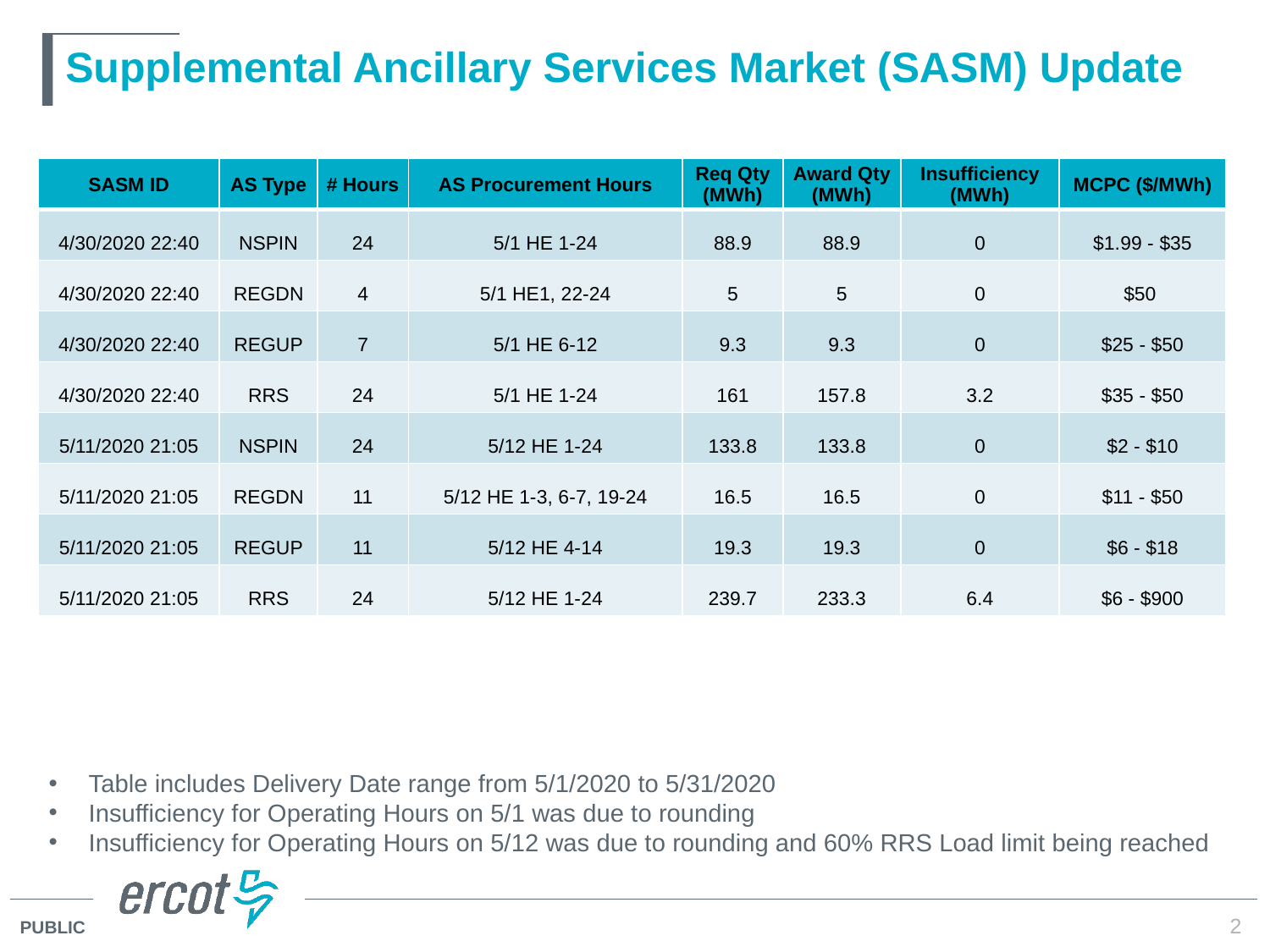

# Supplemental Ancillary Services Market (SASM) Update
| SASM ID | AS Type | # Hours | AS Procurement Hours | Req Qty (MWh) | Award Qty (MWh) | Insufficiency (MWh) | MCPC ($/MWh) |
| --- | --- | --- | --- | --- | --- | --- | --- |
| 4/30/2020 22:40 | NSPIN | 24 | 5/1 HE 1-24 | 88.9 | 88.9 | 0 | $1.99 - $35 |
| 4/30/2020 22:40 | REGDN | 4 | 5/1 HE1, 22-24 | 5 | 5 | 0 | $50 |
| 4/30/2020 22:40 | REGUP | 7 | 5/1 HE 6-12 | 9.3 | 9.3 | 0 | $25 - $50 |
| 4/30/2020 22:40 | RRS | 24 | 5/1 HE 1-24 | 161 | 157.8 | 3.2 | $35 - $50 |
| 5/11/2020 21:05 | NSPIN | 24 | 5/12 HE 1-24 | 133.8 | 133.8 | 0 | $2 - $10 |
| 5/11/2020 21:05 | REGDN | 11 | 5/12 HE 1-3, 6-7, 19-24 | 16.5 | 16.5 | 0 | $11 - $50 |
| 5/11/2020 21:05 | REGUP | 11 | 5/12 HE 4-14 | 19.3 | 19.3 | 0 | $6 - $18 |
| 5/11/2020 21:05 | RRS | 24 | 5/12 HE 1-24 | 239.7 | 233.3 | 6.4 | $6 - $900 |
Table includes Delivery Date range from 5/1/2020 to 5/31/2020
Insufficiency for Operating Hours on 5/1 was due to rounding
Insufficiency for Operating Hours on 5/12 was due to rounding and 60% RRS Load limit being reached
2